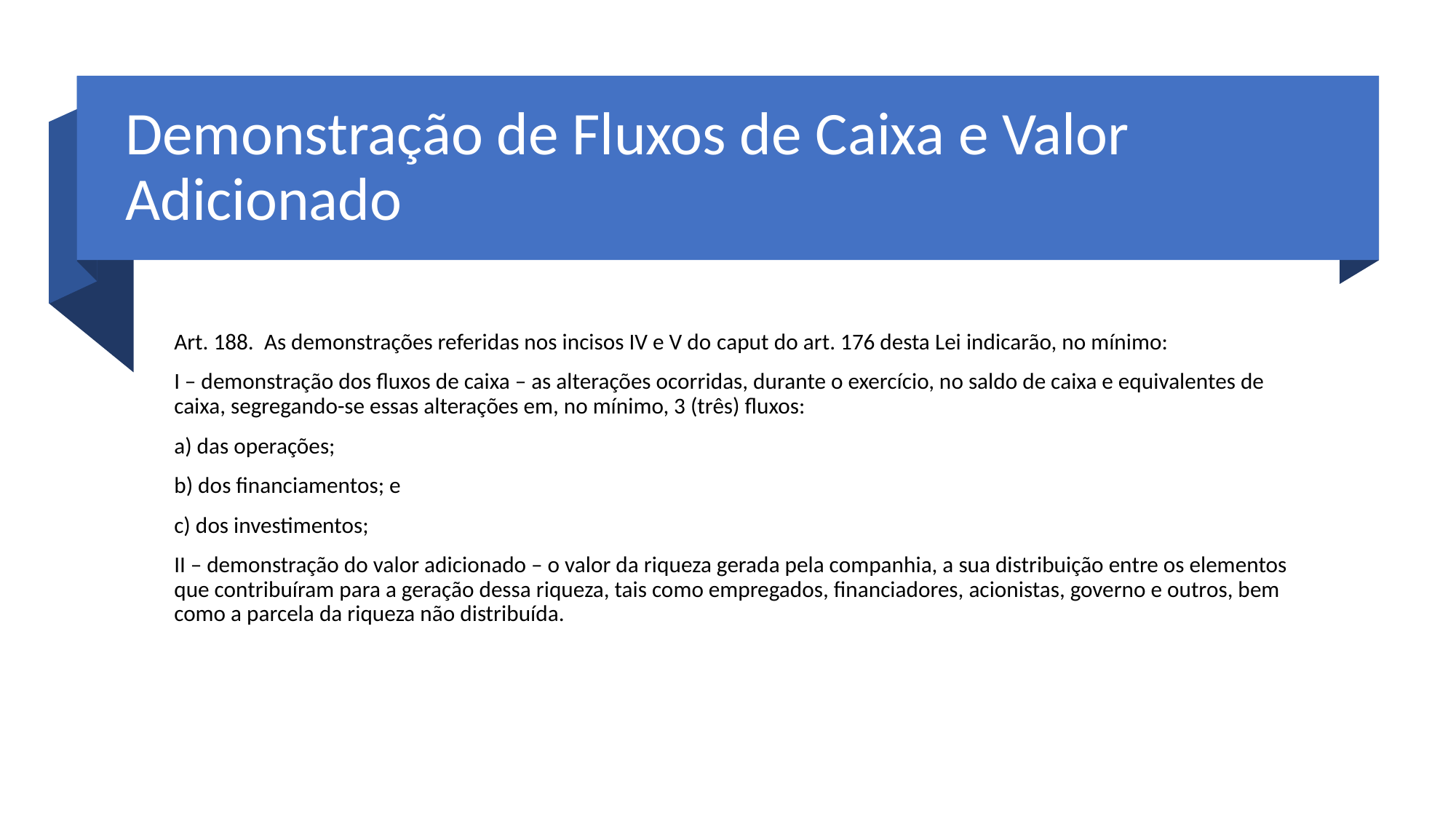

# Demonstração de Fluxos de Caixa e Valor Adicionado

Art. 188.  As demonstrações referidas nos incisos IV e V do caput do art. 176 desta Lei indicarão, no mínimo:
I – demonstração dos fluxos de caixa – as alterações ocorridas, durante o exercício, no saldo de caixa e equivalentes de caixa, segregando-se essas alterações em, no mínimo, 3 (três) fluxos:
a) das operações;
b) dos financiamentos; e
c) dos investimentos;
II – demonstração do valor adicionado – o valor da riqueza gerada pela companhia, a sua distribuição entre os elementos que contribuíram para a geração dessa riqueza, tais como empregados, financiadores, acionistas, governo e outros, bem como a parcela da riqueza não distribuída.